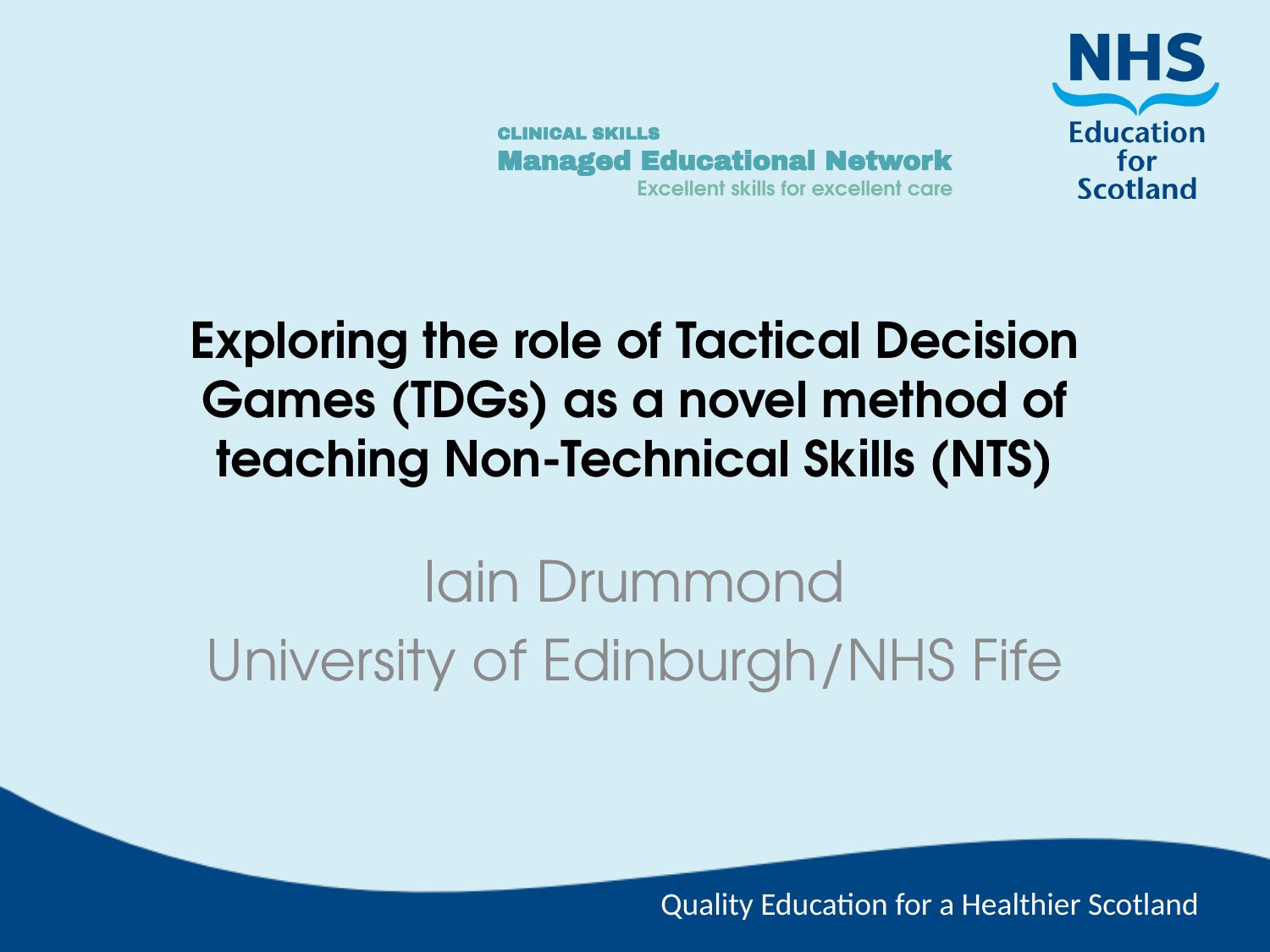

CLINICAL SKILLS
Managed Educational Network
                              Excellent skills for excellent care
# Exploring the role of Tactical Decision Games (TDGs) as a novel method of teaching Non-Technical Skills (NTS)
Iain Drummond
University of Edinburgh/NHS Fife